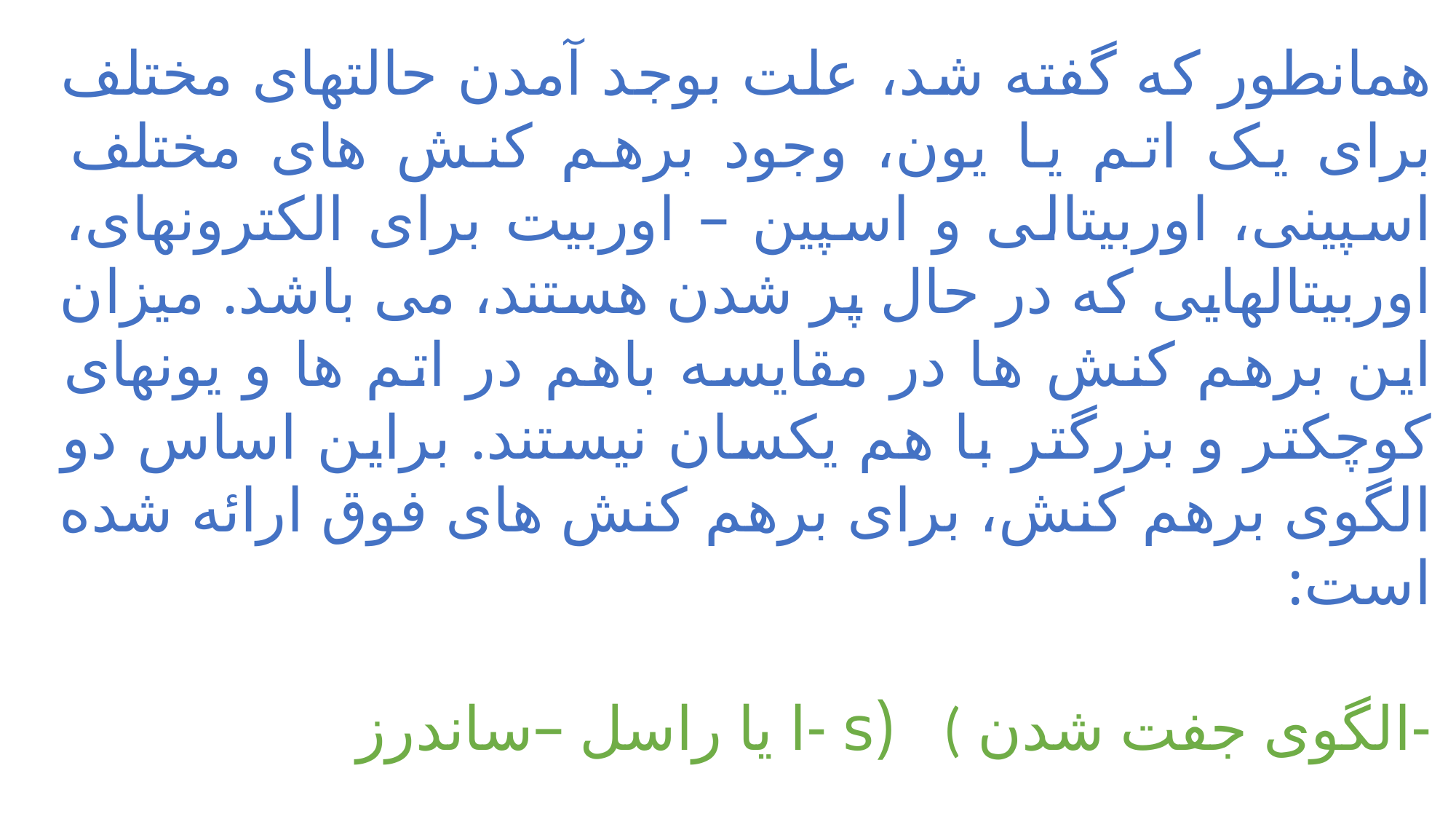

همانطور که گفته شد، علت بوجد آمدن حالتهای مختلف برای یک ‏اتم یا یون، وجود برهم کنش های مختلف اسپینی، اوربیتالی و ‏اسپین – اوربیت برای الکترونهای، اوربیتالهایی که در حال پر ‏شدن هستند، می باشد. میزان این برهم کنش ها در مقایسه باهم در اتم ها و ‏یونهای کوچکتر و بزرگتر با هم یکسان نیستند. براین اساس دو ‏الگوی برهم کنش، برای برهم کنش های فوق ارائه شده است: ‏

‏-الگوی جفت شدن ‏‎ (‎‏  (l- s یا راسل –ساندرز‏

‏-الگوی  جفت شدن ‏‎ J- J ‎‏  ‏